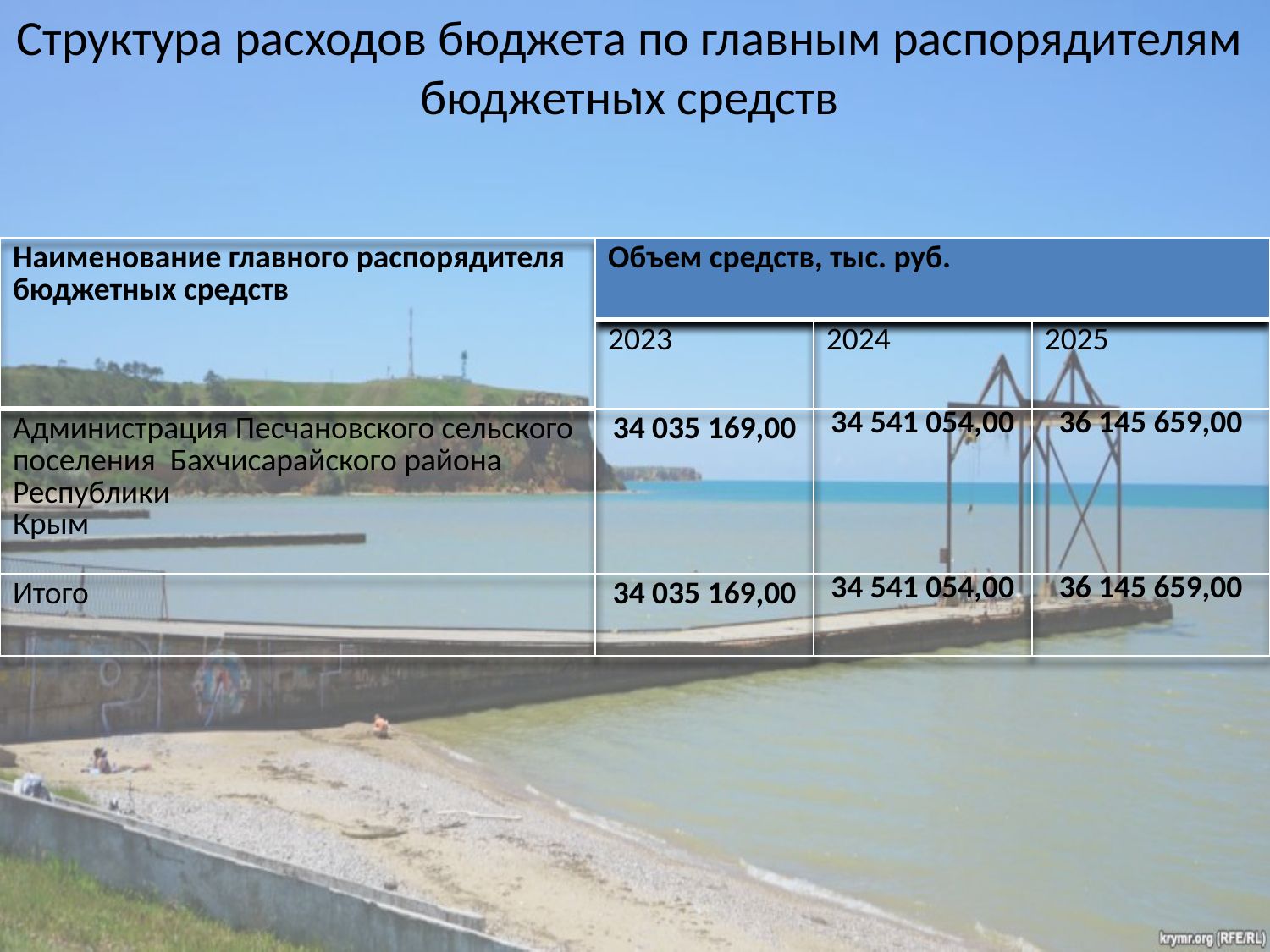

# .
Структура расходов бюджета по главным распорядителям
бюджетных средств
| Наименование главного распорядителя бюджетных средств | Объем средств, тыс. руб. |  |  |
| --- | --- | --- | --- |
|  | 2023 | 2024 | 2025 |
| Администрация Песчановского сельского поселения Бахчисарайского района Республики Крым | 34 035 169,00 | 34 541 054,00 | 36 145 659,00 |
| Итого | 34 035 169,00 | 34 541 054,00 | 36 145 659,00 |